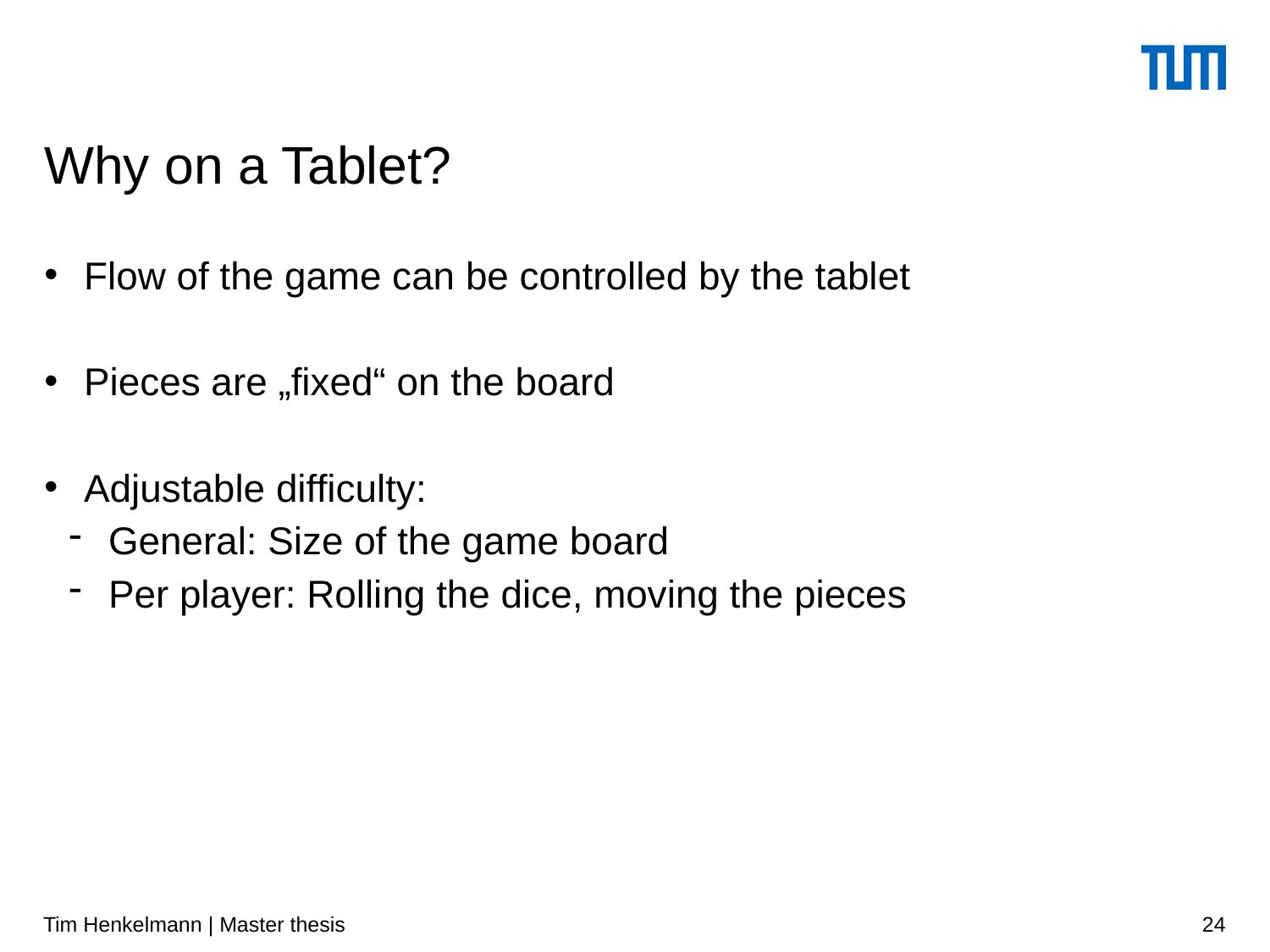

# Why on a Tablet?
Flow of the game can be controlled by the tablet

Pieces are „fixed“ on the board

Adjustable difficulty:
General: Size of the game board
Per player: Rolling the dice, moving the pieces

Tim Henkelmann | Master thesis
24